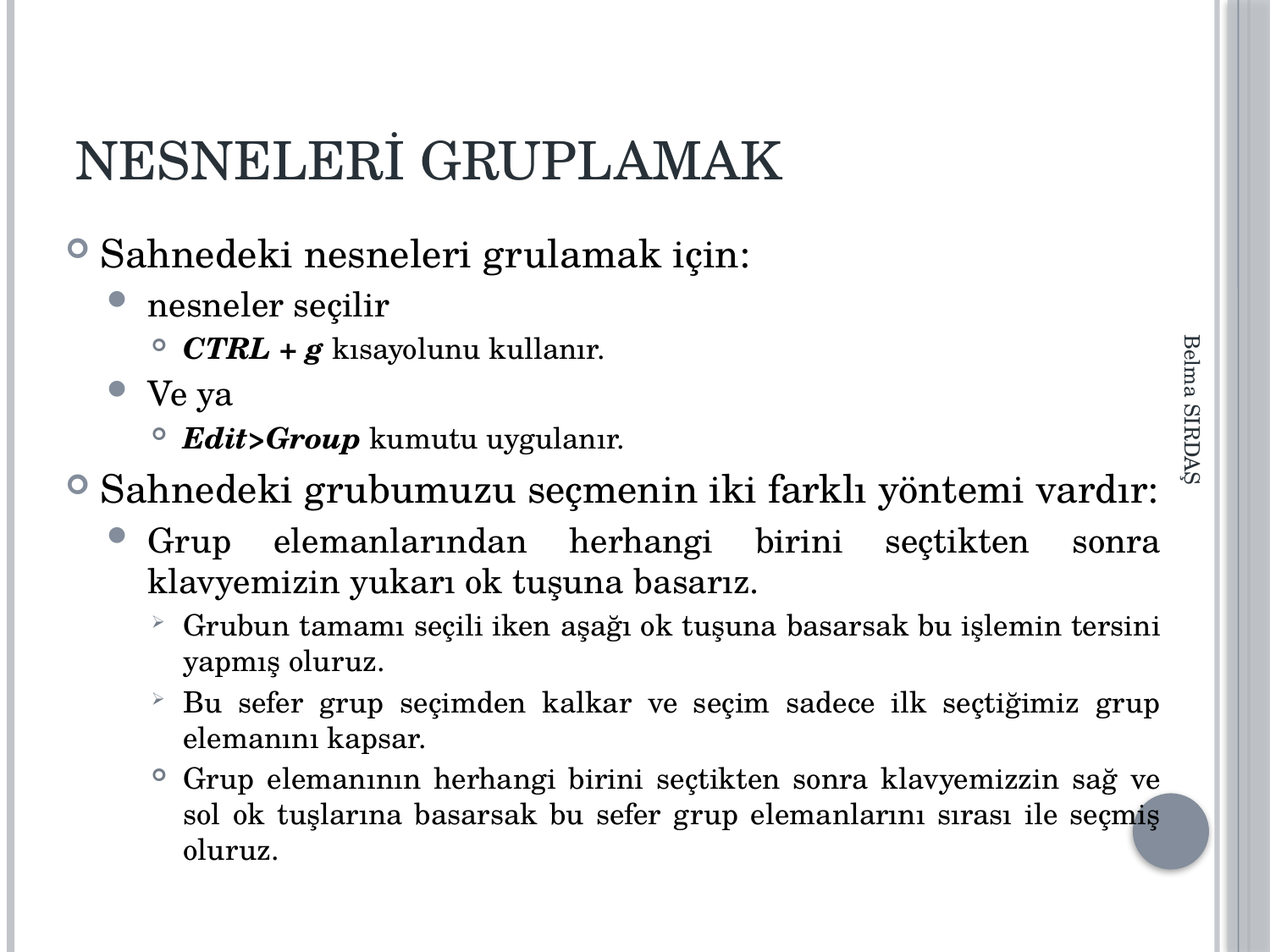

# Nesneleri Gruplamak
Sahnedeki nesneleri grulamak için:
nesneler seçilir
CTRL + g kısayolunu kullanır.
Ve ya
Edit>Group kumutu uygulanır.
Sahnedeki grubumuzu seçmenin iki farklı yöntemi vardır:
Grup elemanlarından herhangi birini seçtikten sonra klavyemizin yukarı ok tuşuna basarız.
Grubun tamamı seçili iken aşağı ok tuşuna basarsak bu işlemin tersini yapmış oluruz.
Bu sefer grup seçimden kalkar ve seçim sadece ilk seçtiğimiz grup elemanını kapsar.
Grup elemanının herhangi birini seçtikten sonra klavyemizzin sağ ve sol ok tuşlarına basarsak bu sefer grup elemanlarını sırası ile seçmiş oluruz.

Belma SIRDAŞ